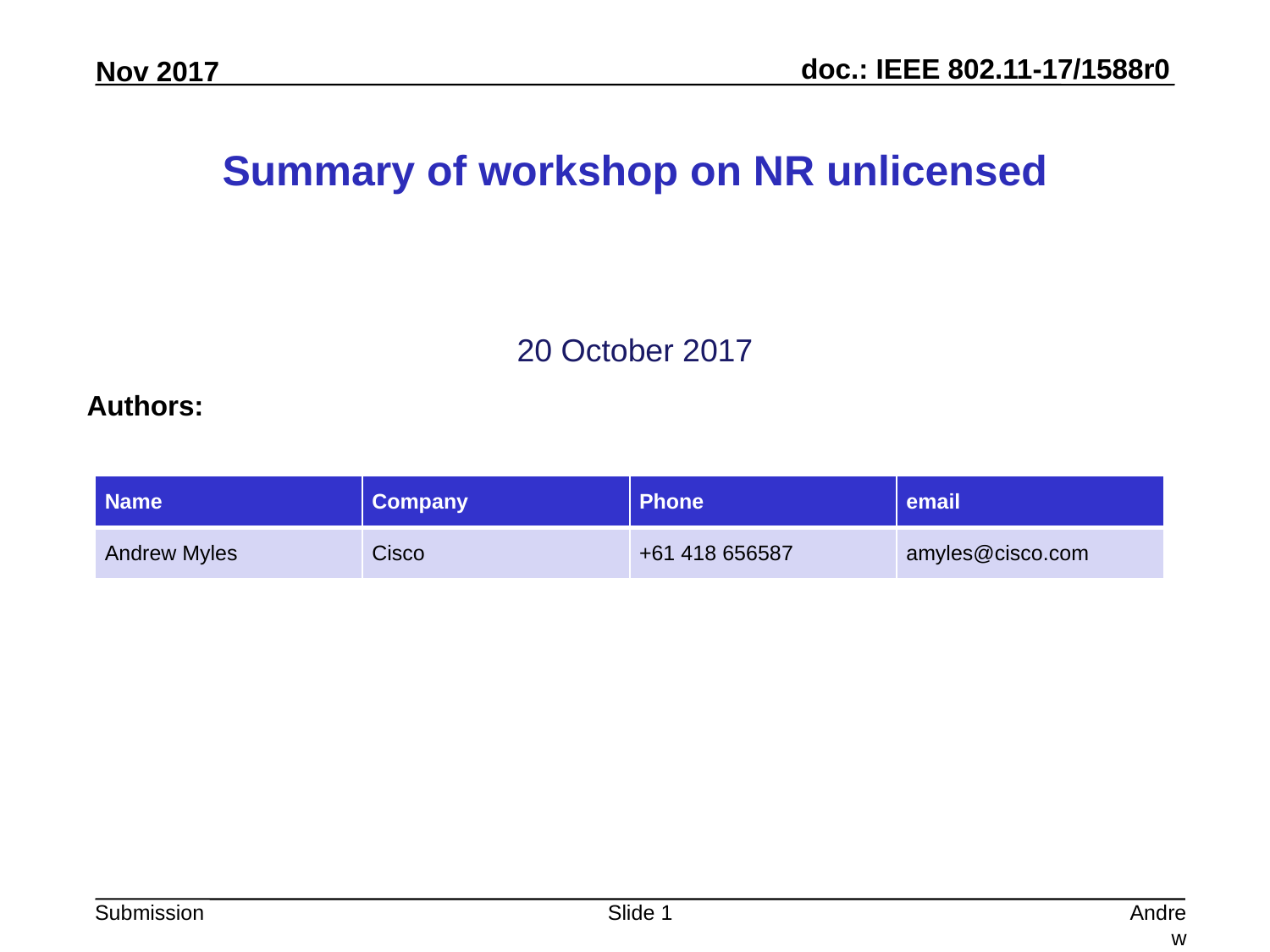

# Summary of workshop on NR unlicensed
20 October 2017
Authors:
| Name | Company | Phone | email |
| --- | --- | --- | --- |
| Andrew Myles | Cisco | +61 418 656587 | amyles@cisco.com |
Slide 1
Andrew Myles, Cisco